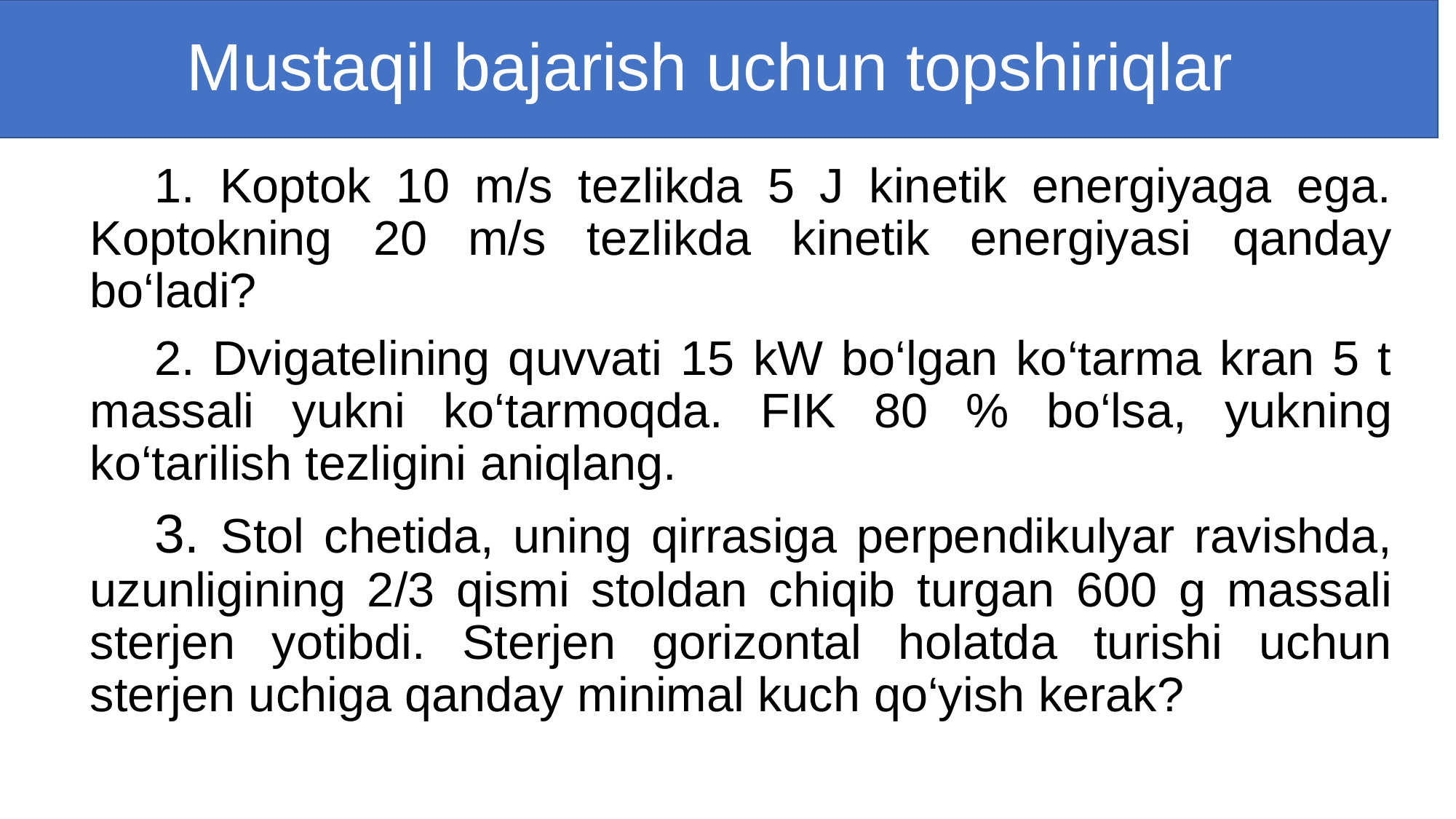

# Mustaqil bajarish uchun topshiriqlar
1. Koptok 10 m/s tezlikda 5 J kinetik energiyaga ega. Koptokning 20 m/s tezlikda kinetik energiyasi qanday bo‘ladi?
2. Dvigatelining quvvati 15 kW bo‘lgan ko‘tarma kran 5 t massali yukni ko‘tarmoqda. FIK 80 % bo‘lsa, yukning ko‘tarilish tezligini aniqlang.
3. Stol chetida, uning qirrasiga perpendikulyar ravishda, uzunligining 2/3 qismi stoldan chiqib turgan 600 g massali sterjen yotibdi. Sterjen gorizontal holatda turishi uchun sterjen uchiga qanday minimal kuch qo‘yish kerak?